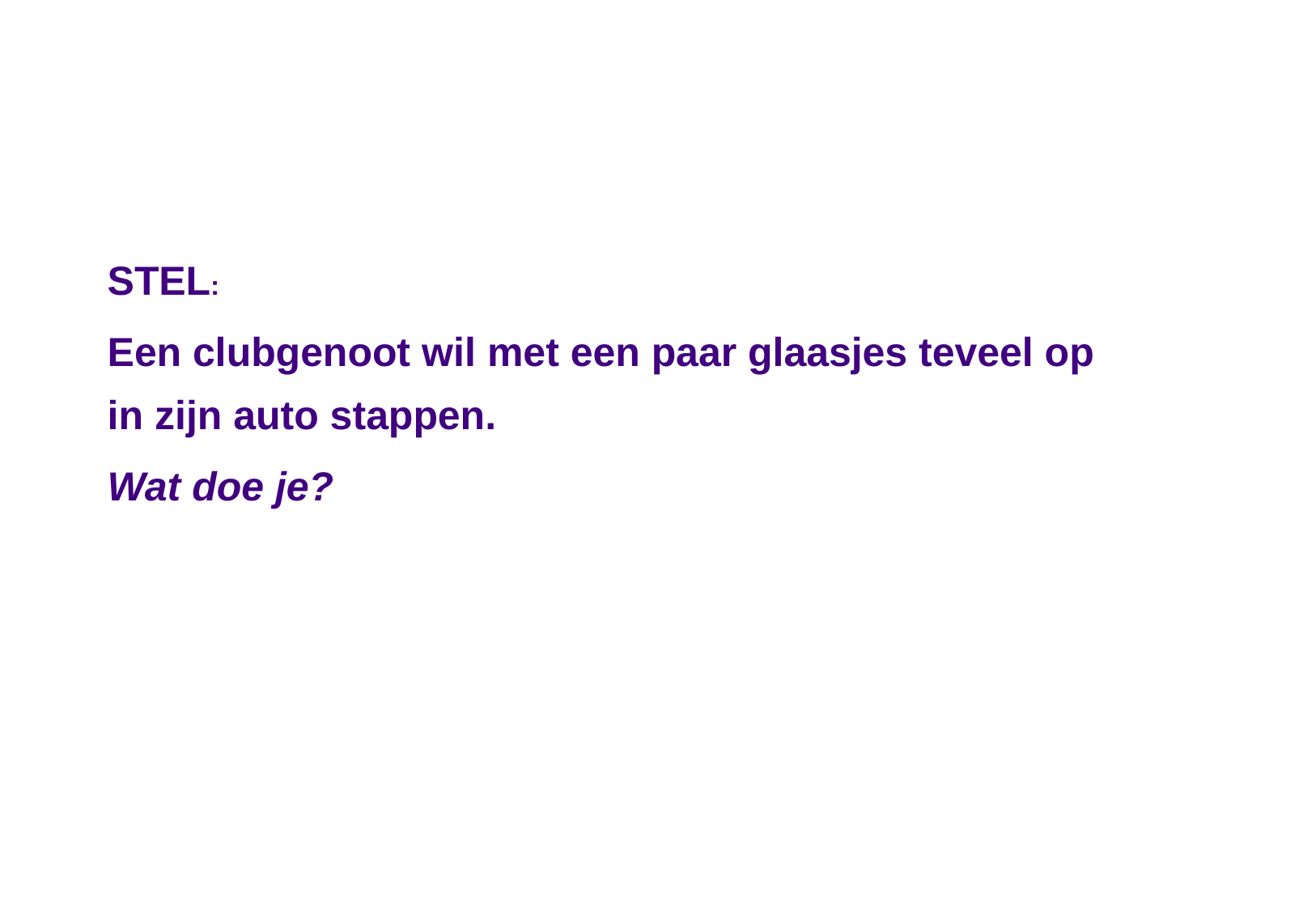

STEL:
Een clubgenoot wil met een paar glaasjes teveel op in zijn auto stappen.
Wat doe je?